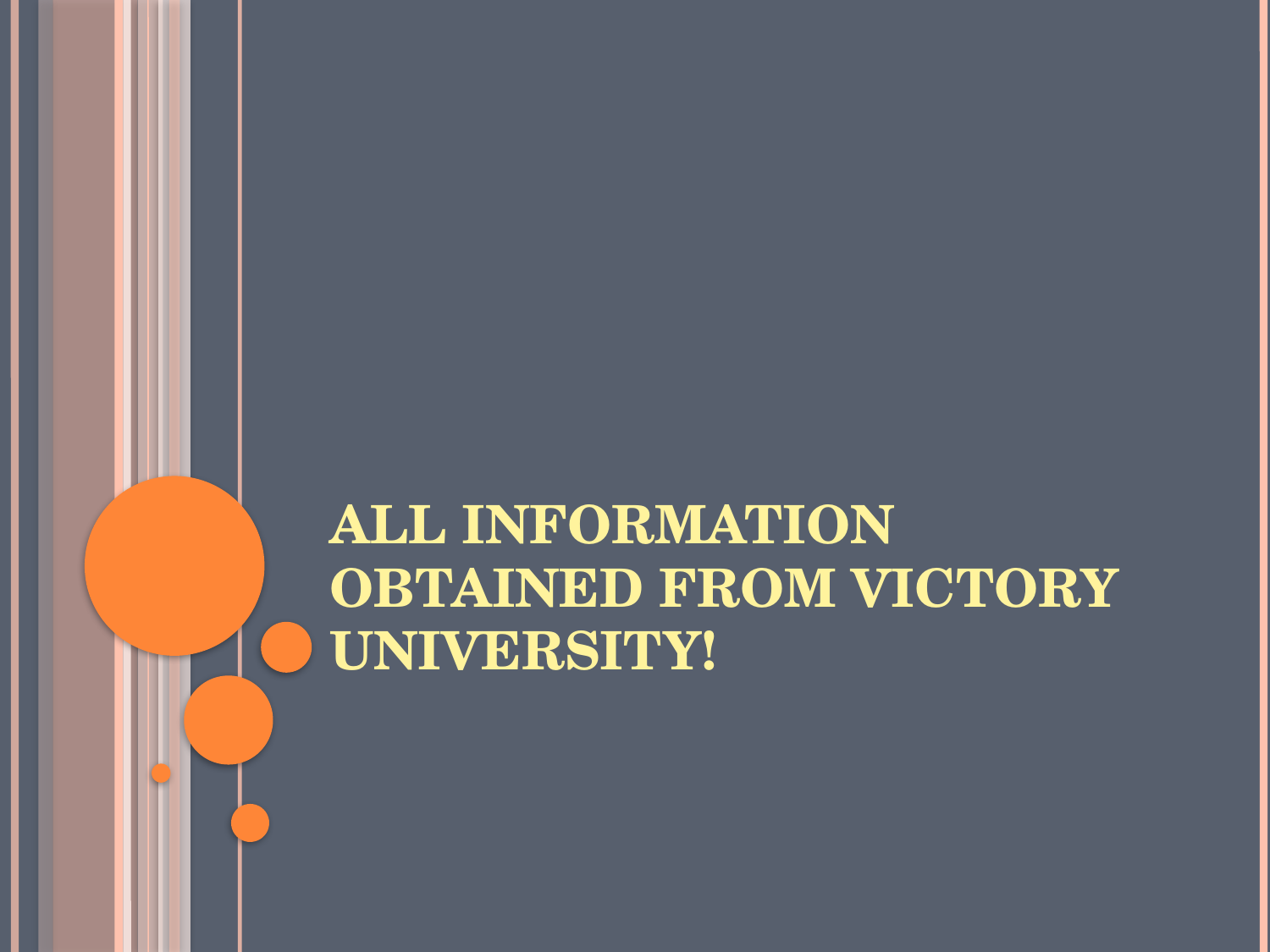

# ALL INFORMATION OBTAINED FROM Victory University!